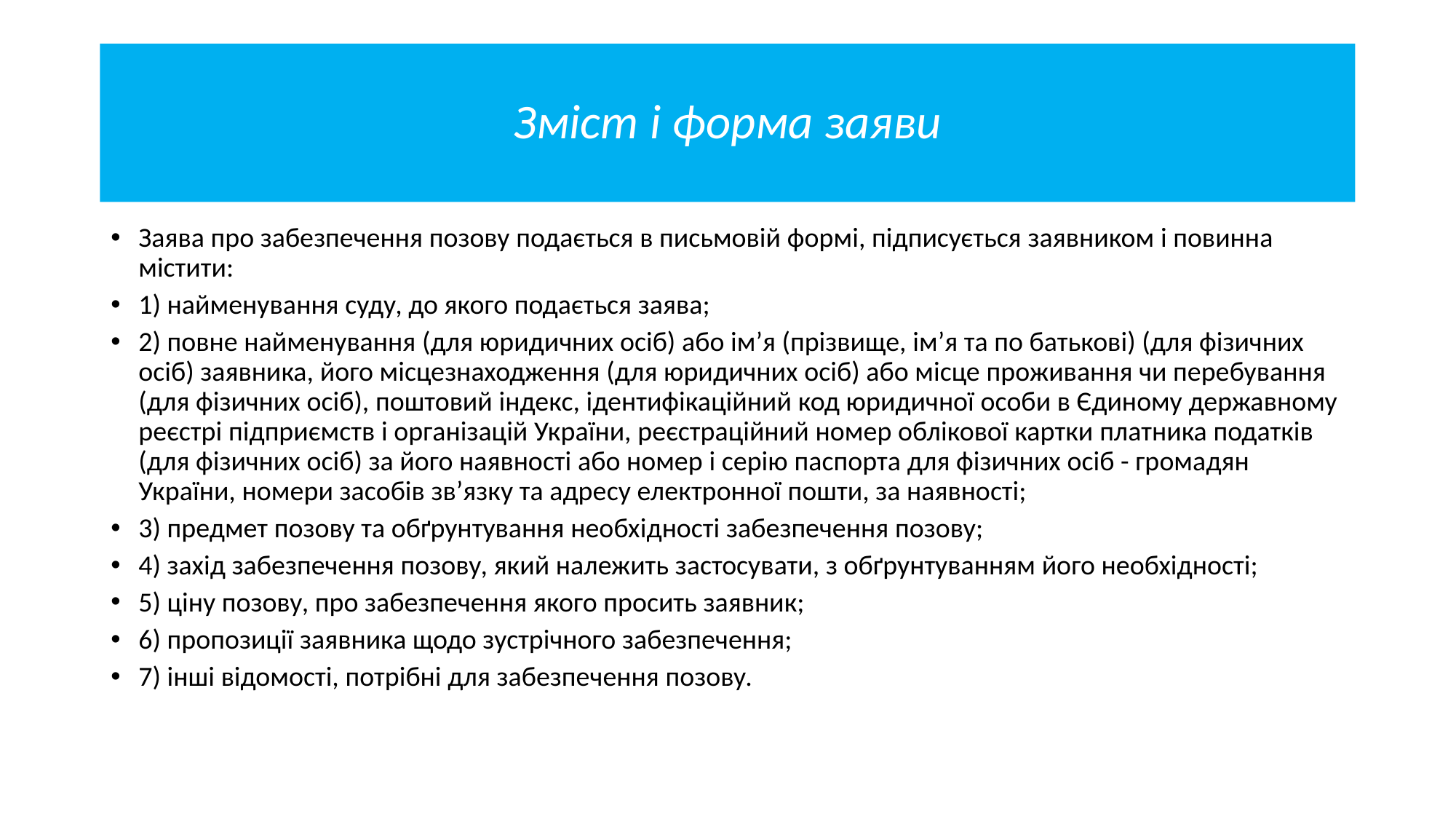

# Зміст і форма заяви
Заява про забезпечення позову подається в письмовій формі, підписується заявником і повинна містити:
1) найменування суду, до якого подається заява;
2) повне найменування (для юридичних осіб) або ім’я (прізвище, ім’я та по батькові) (для фізичних осіб) заявника, його місцезнаходження (для юридичних осіб) або місце проживання чи перебування (для фізичних осіб), поштовий індекс, ідентифікаційний код юридичної особи в Єдиному державному реєстрі підприємств і організацій України, реєстраційний номер облікової картки платника податків (для фізичних осіб) за його наявності або номер і серію паспорта для фізичних осіб - громадян України, номери засобів зв’язку та адресу електронної пошти, за наявності;
3) предмет позову та обґрунтування необхідності забезпечення позову;
4) захід забезпечення позову, який належить застосувати, з обґрунтуванням його необхідності;
5) ціну позову, про забезпечення якого просить заявник;
6) пропозиції заявника щодо зустрічного забезпечення;
7) інші відомості, потрібні для забезпечення позову.